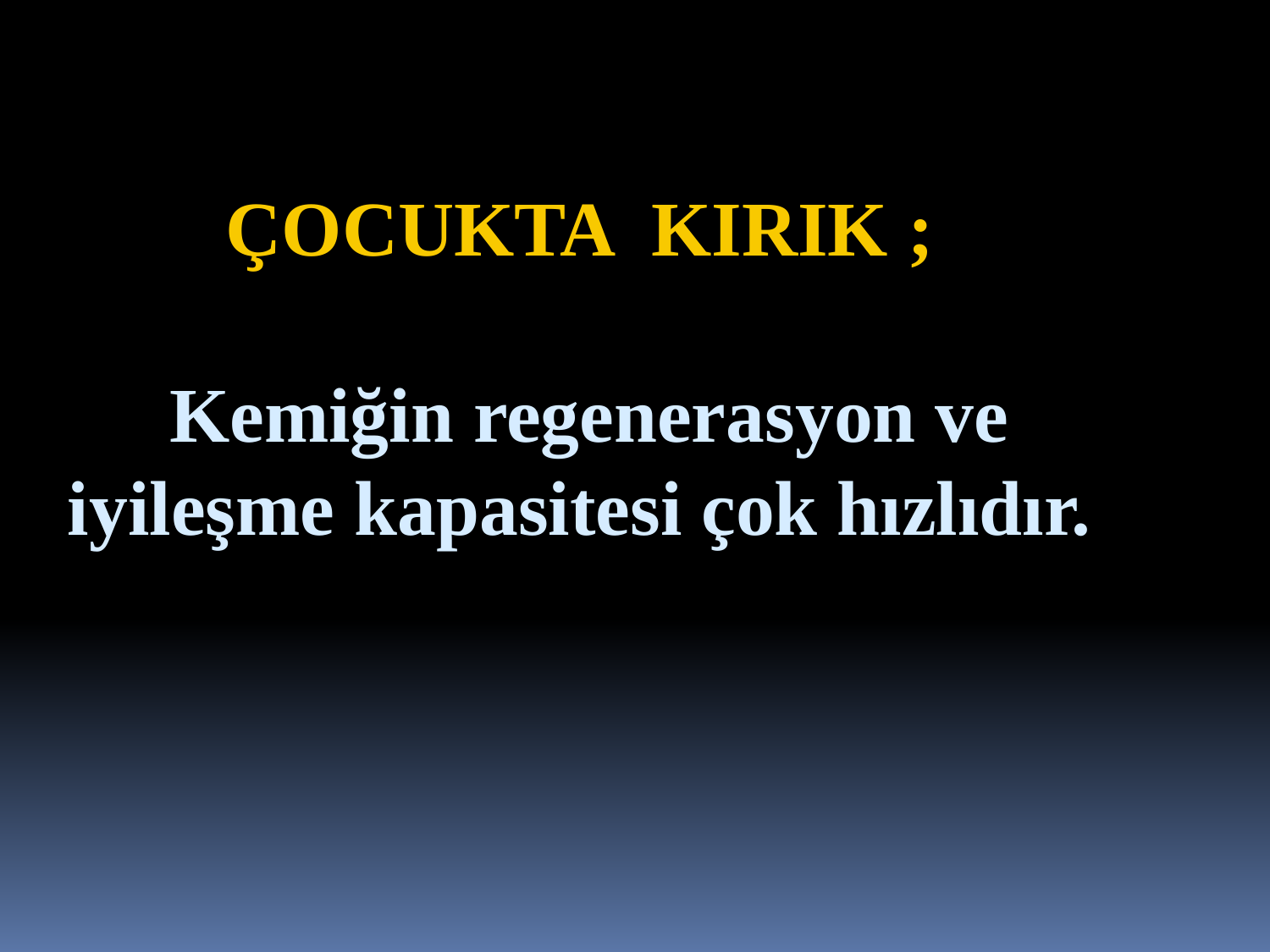

ÇOCUKTA  KIRIK ;

 Kemiğin regenerasyon ve iyileşme kapasitesi çok hızlıdır.